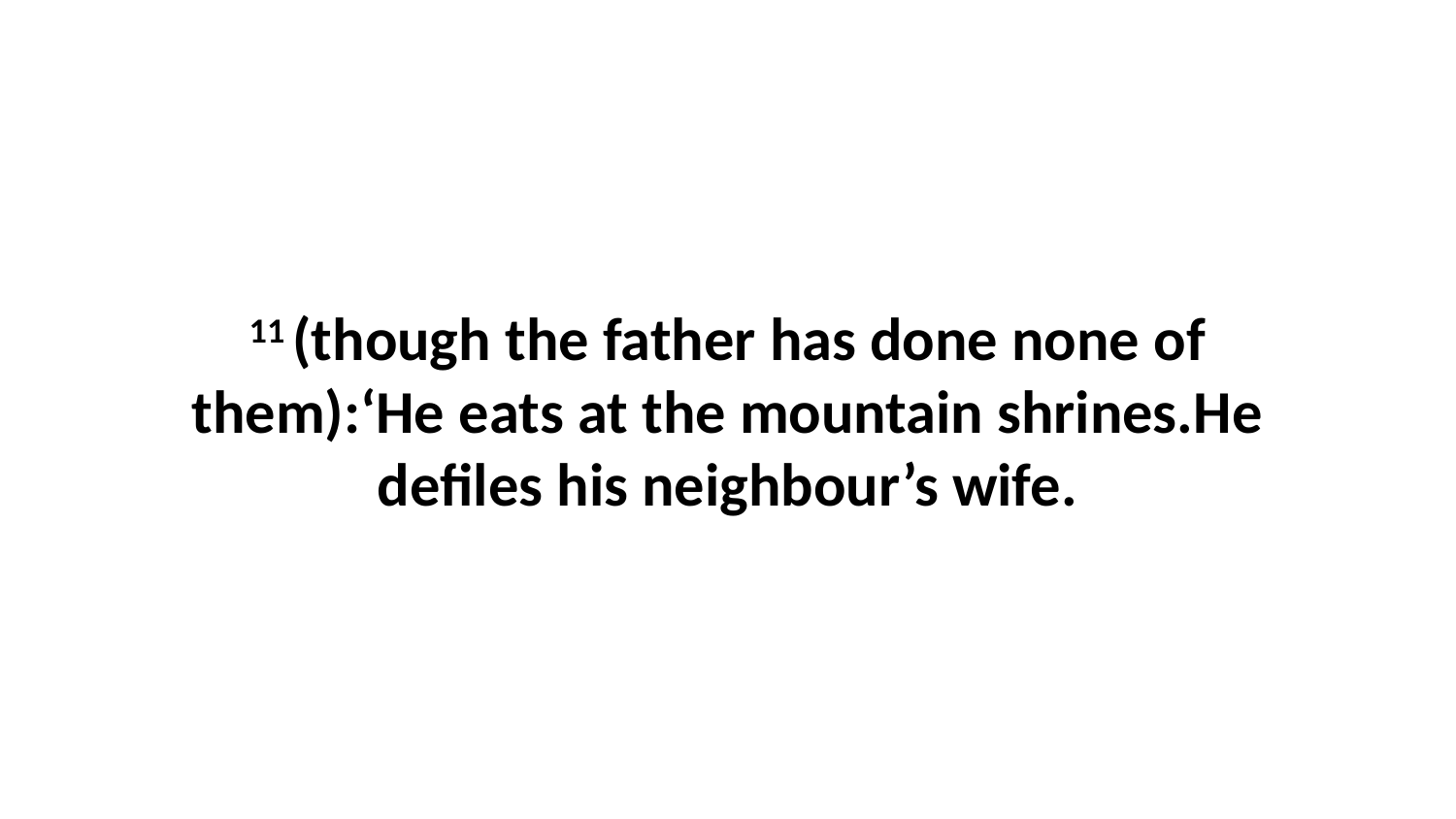

11 (though the father has done none of them):‘He eats at the mountain shrines.He defiles his neighbour’s wife.